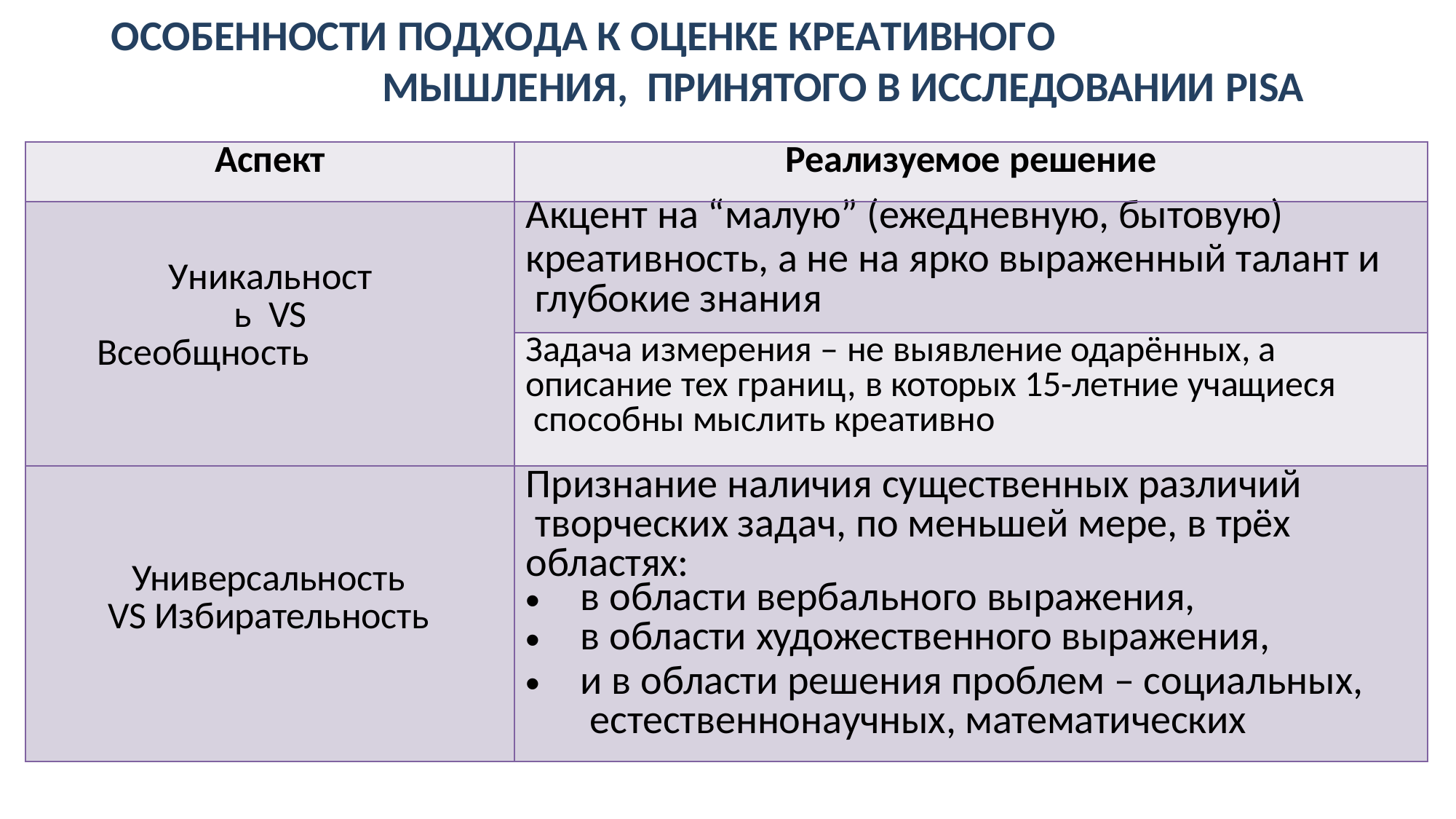

# ОСОБЕННОСТИ ПОДХОДА К ОЦЕНКЕ КРЕАТИВНОГО	МЫШЛЕНИЯ,  ПРИНЯТОГО В ИССЛЕДОВАНИИ PISA
| Аспект | Реализуемое решение |
| --- | --- |
| Уникальность VS Всеобщность | Акцент на “малую” (ежедневную, бытовую) креативность, а не на ярко выраженный талант и глубокие знания |
|  | Задача измерения – не выявление одарённых, а описание тех границ, в которых 15-летние учащиеся способны мыслить креативно |
| Универсальность VS Избирательность | Признание наличия существенных различий творческих задач, по меньшей мере, в трёх областях: в области вербального выражения, в области художественного выражения, и в области решения проблем – социальных, естественнонаучных, математических |